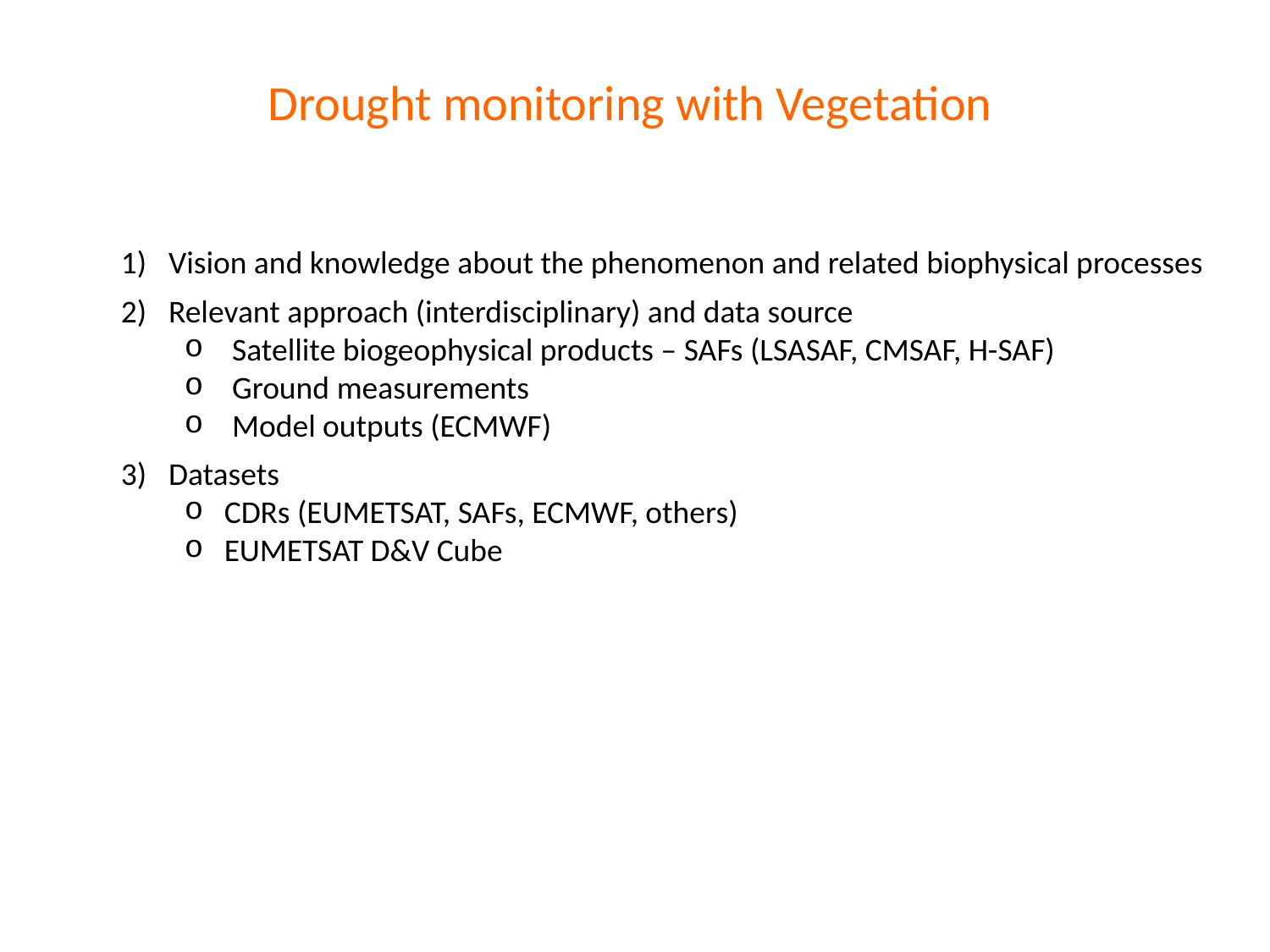

# Drought monitoring with Vegetation
Vision and knowledge about the phenomenon and related biophysical processes
Relevant approach (interdisciplinary) and data source
Satellite biogeophysical products – SAFs (LSASAF, CMSAF, H-SAF)
Ground measurements
Model outputs (ECMWF)
Datasets
CDRs (EUMETSAT, SAFs, ECMWF, others)
EUMETSAT D&V Cube